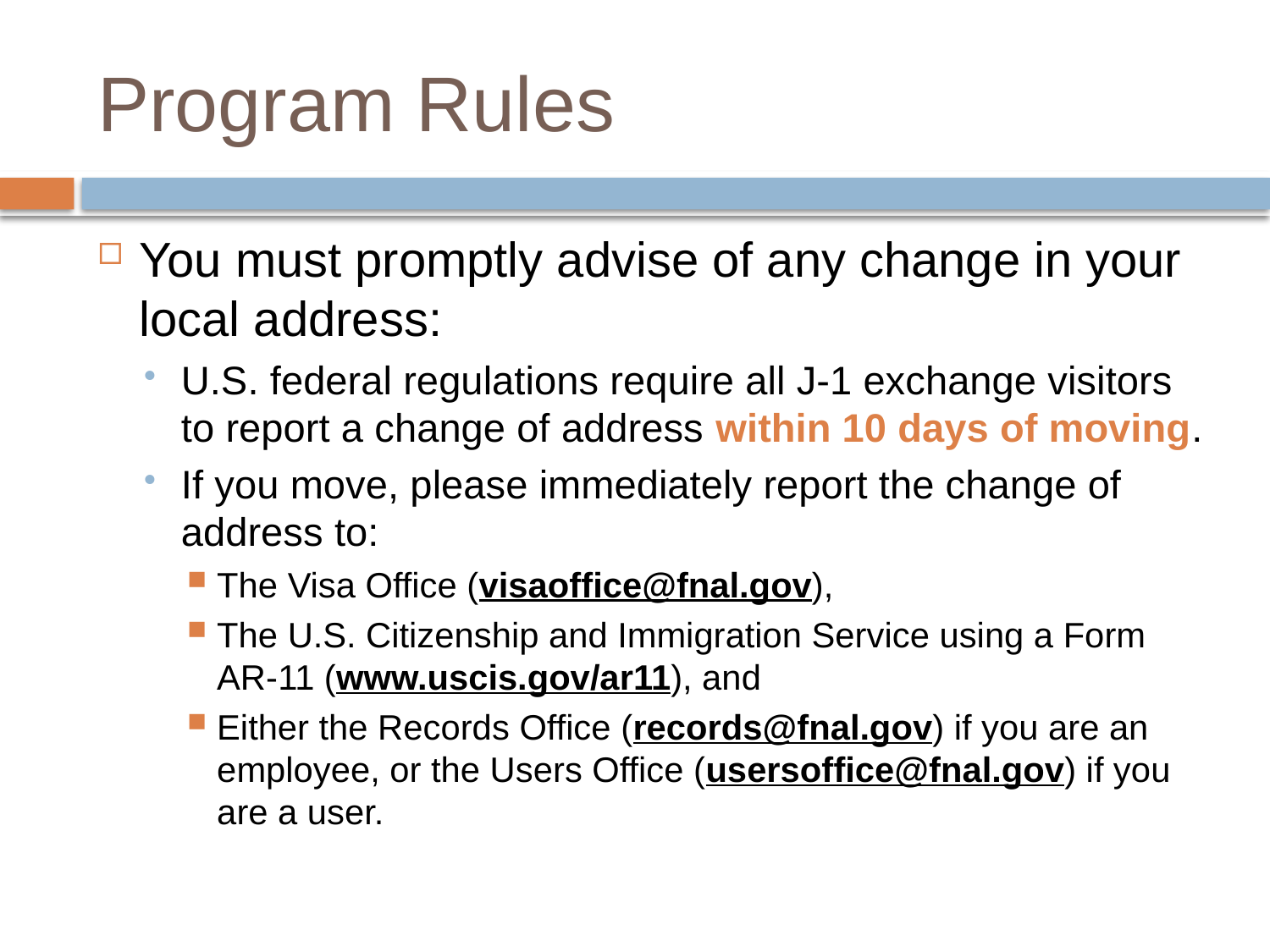

# Program Rules
You must promptly advise of any change in your local address:
U.S. federal regulations require all J-1 exchange visitors to report a change of address within 10 days of moving.
If you move, please immediately report the change of address to:
The Visa Office (visaoffice@fnal.gov),
The U.S. Citizenship and Immigration Service using a Form AR-11 (www.uscis.gov/ar11), and
Either the Records Office (records@fnal.gov) if you are an employee, or the Users Office (usersoffice@fnal.gov) if you are a user.